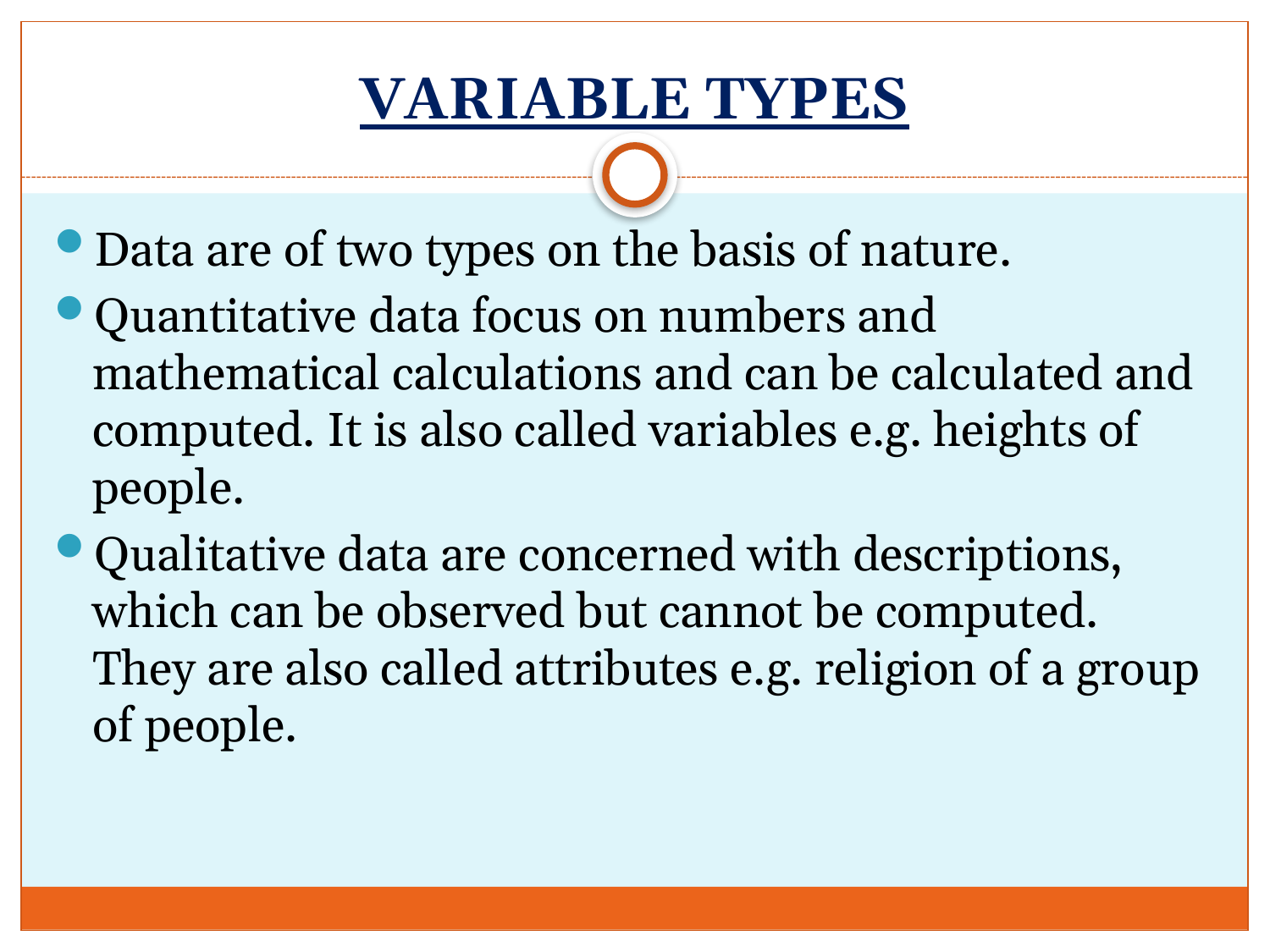

# VARIABLE TYPES
Data are of two types on the basis of nature.
Quantitative data focus on numbers and mathematical calculations and can be calculated and computed. It is also called variables e.g. heights of people.
Qualitative data are concerned with descriptions, which can be observed but cannot be computed. They are also called attributes e.g. religion of a group of people.